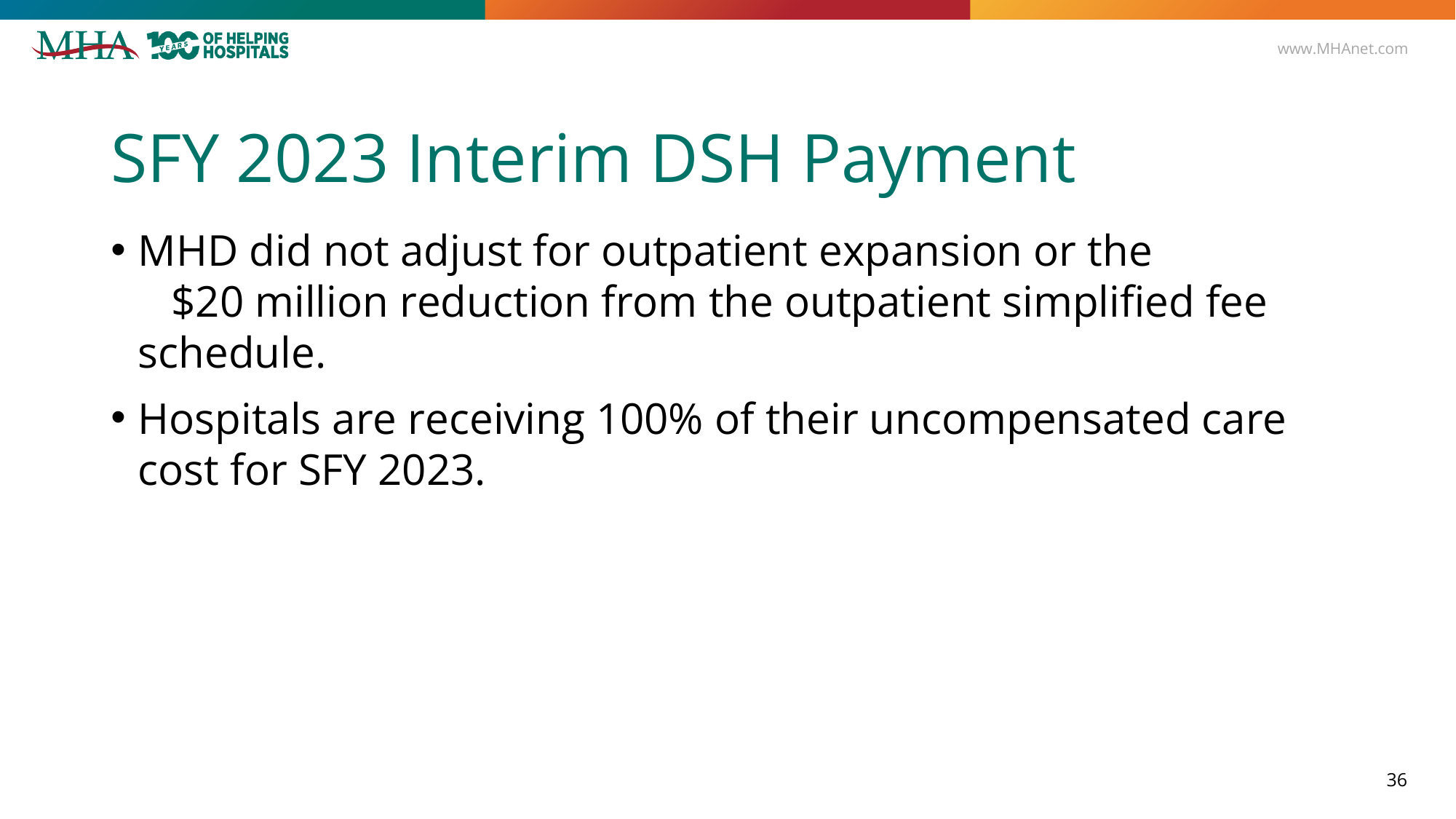

# SFY 2023 Interim DSH Payment
MHD did not adjust for outpatient expansion or the                     $20 million reduction from the outpatient simplified fee schedule.
Hospitals are receiving 100% of their uncompensated care cost for SFY 2023.

36